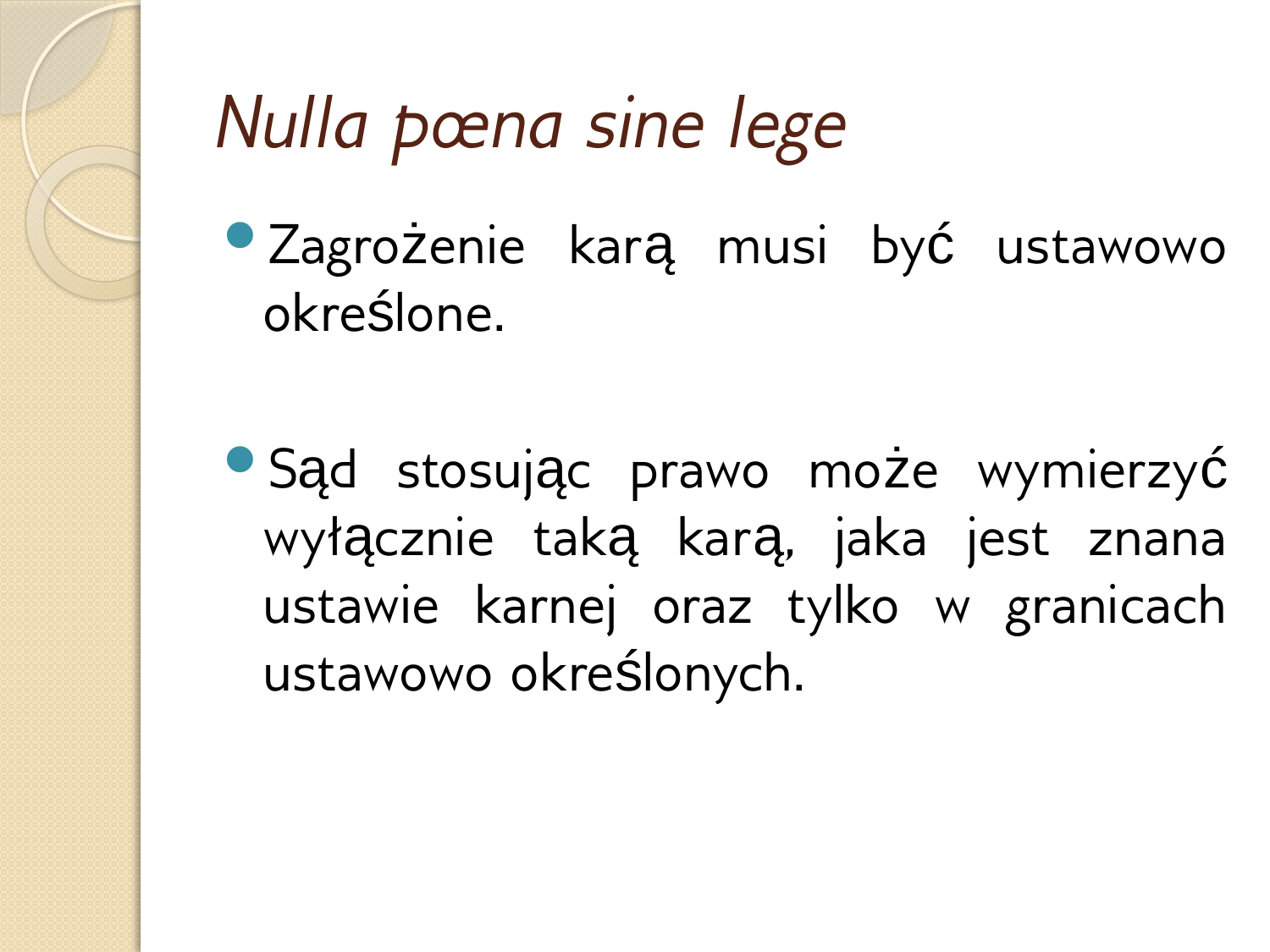

# Nulla poena sine lege
Zagrożenie karą musi być ustawowo określone.

Sąd stosując prawo może wymierzyć wyłącznie taką karą, jaka jest znana ustawie karnej oraz tylko w granicach ustawowo określonych.